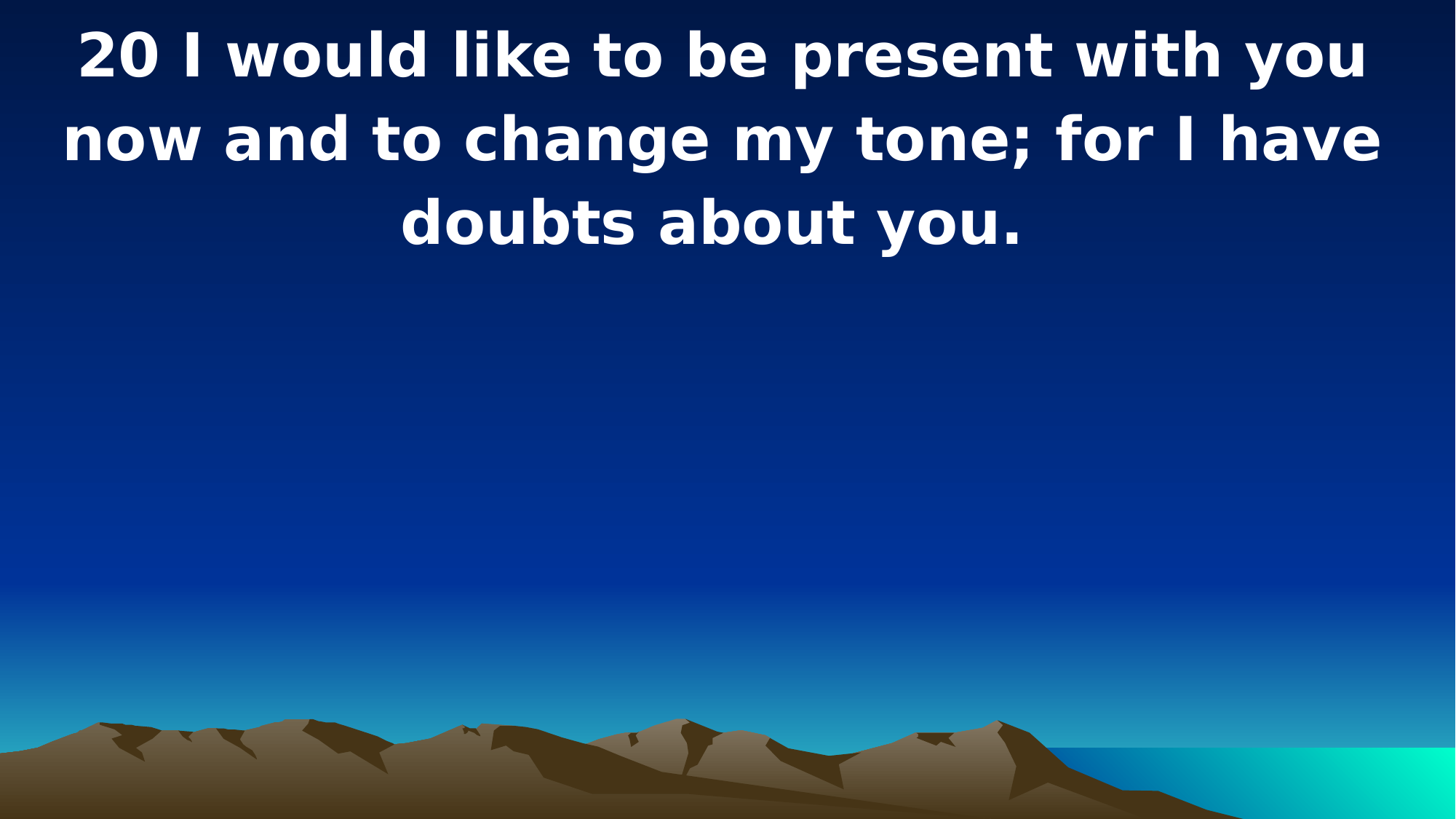

20 I would like to be present with you now and to change my tone; for I have doubts about you.